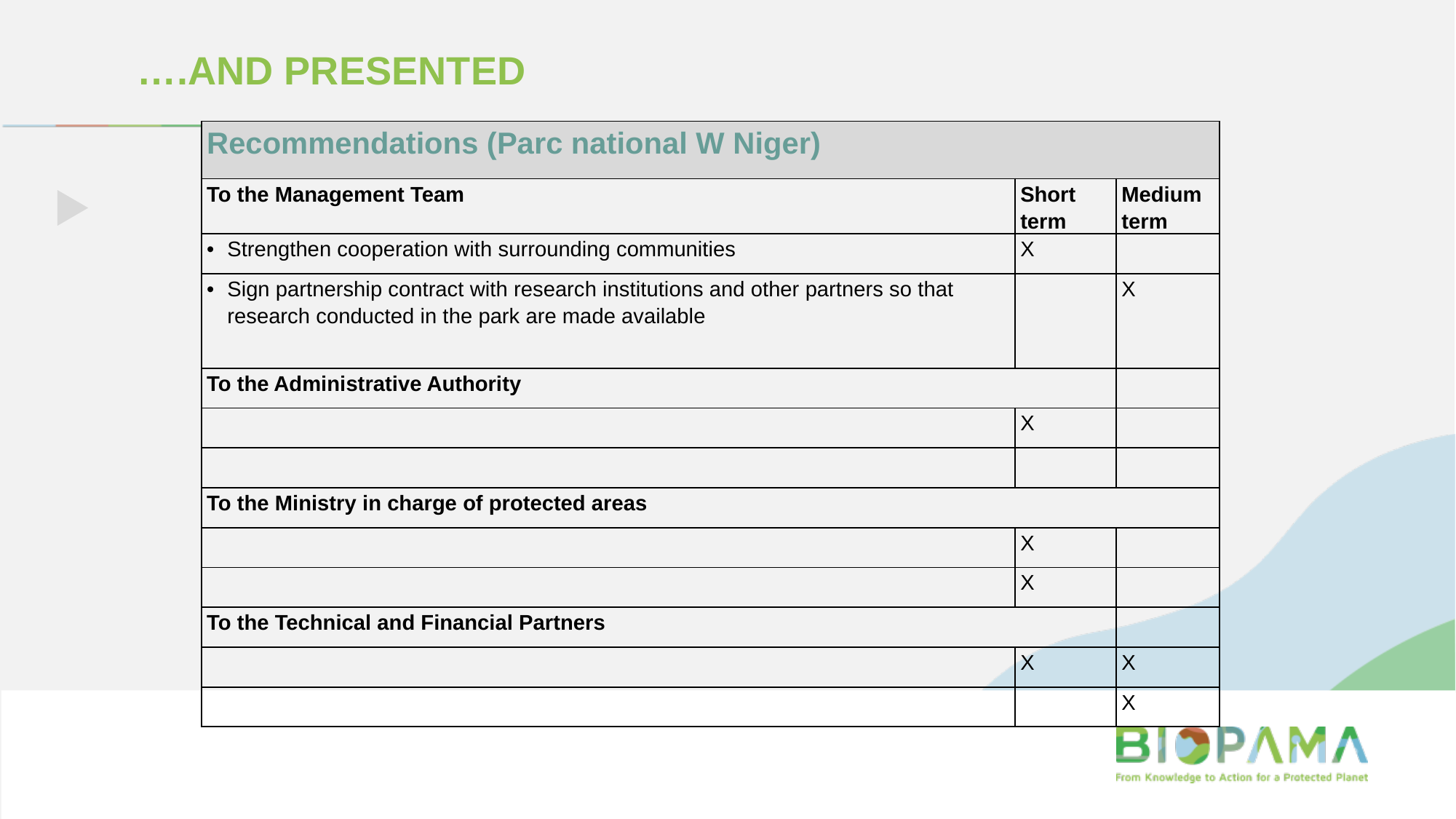

….AND PRESENTED
| Recommendations (Parc national W Niger) |  |  |
| --- | --- | --- |
| To the Management Team | Short term | Medium term |
| Strengthen cooperation with surrounding communities | X |  |
| Sign partnership contract with research institutions and other partners so that research conducted in the park are made available |  | X |
| To the Administrative Authority |  |  |
|  | X |  |
|  |  |  |
| To the Ministry in charge of protected areas |  |  |
|  | X |  |
|  | X |  |
| To the Technical and Financial Partners |  |  |
|  | X | X |
|  |  | X |